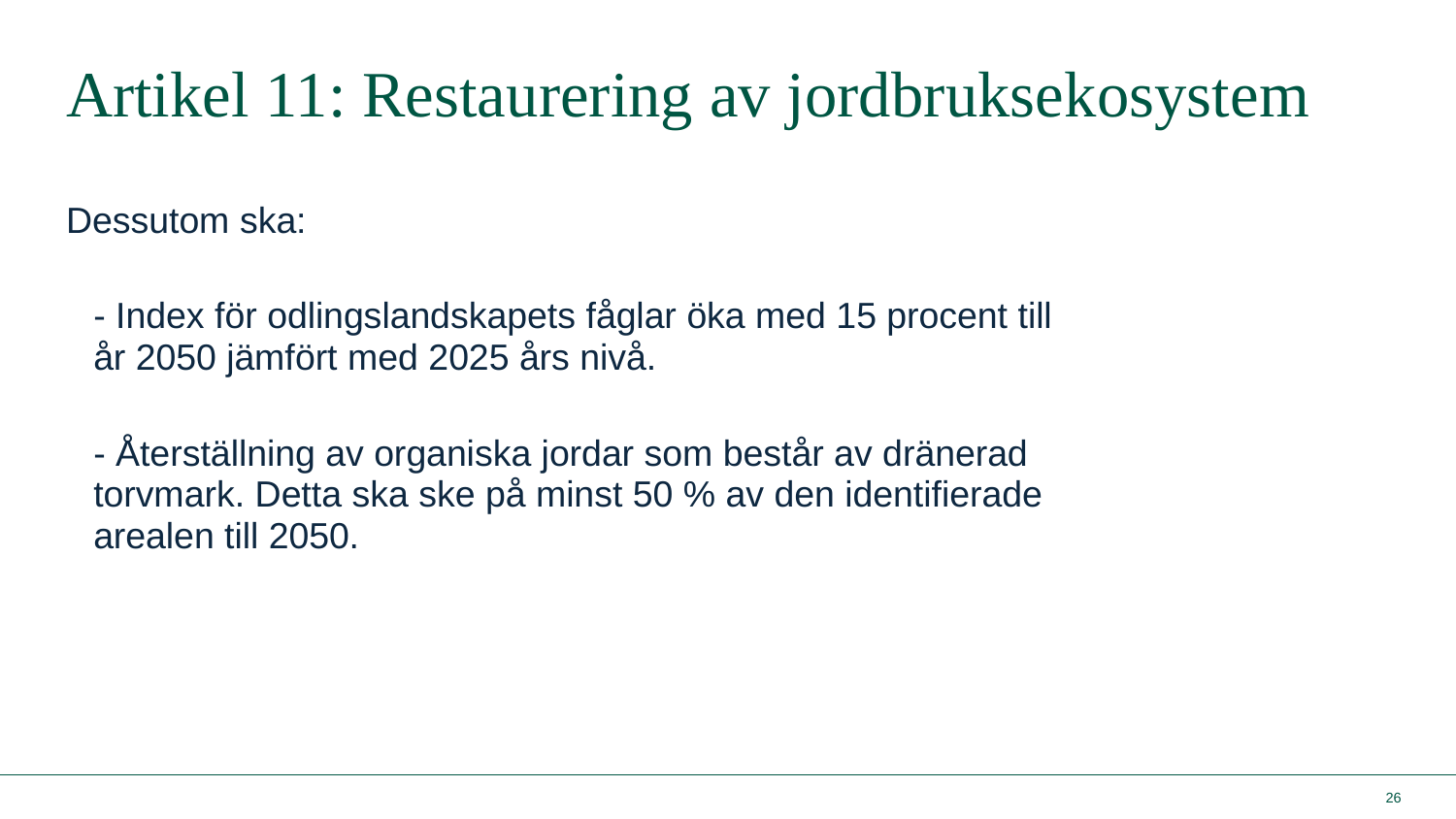

# Artikel 11: Restaurering av jordbruksekosystem
Dessutom ska:
- Index för odlingslandskapets fåglar öka med 15 procent till år 2050 jämfört med 2025 års nivå.
- Återställning av organiska jordar som består av dränerad torvmark. Detta ska ske på minst 50 % av den identifierade arealen till 2050.

26